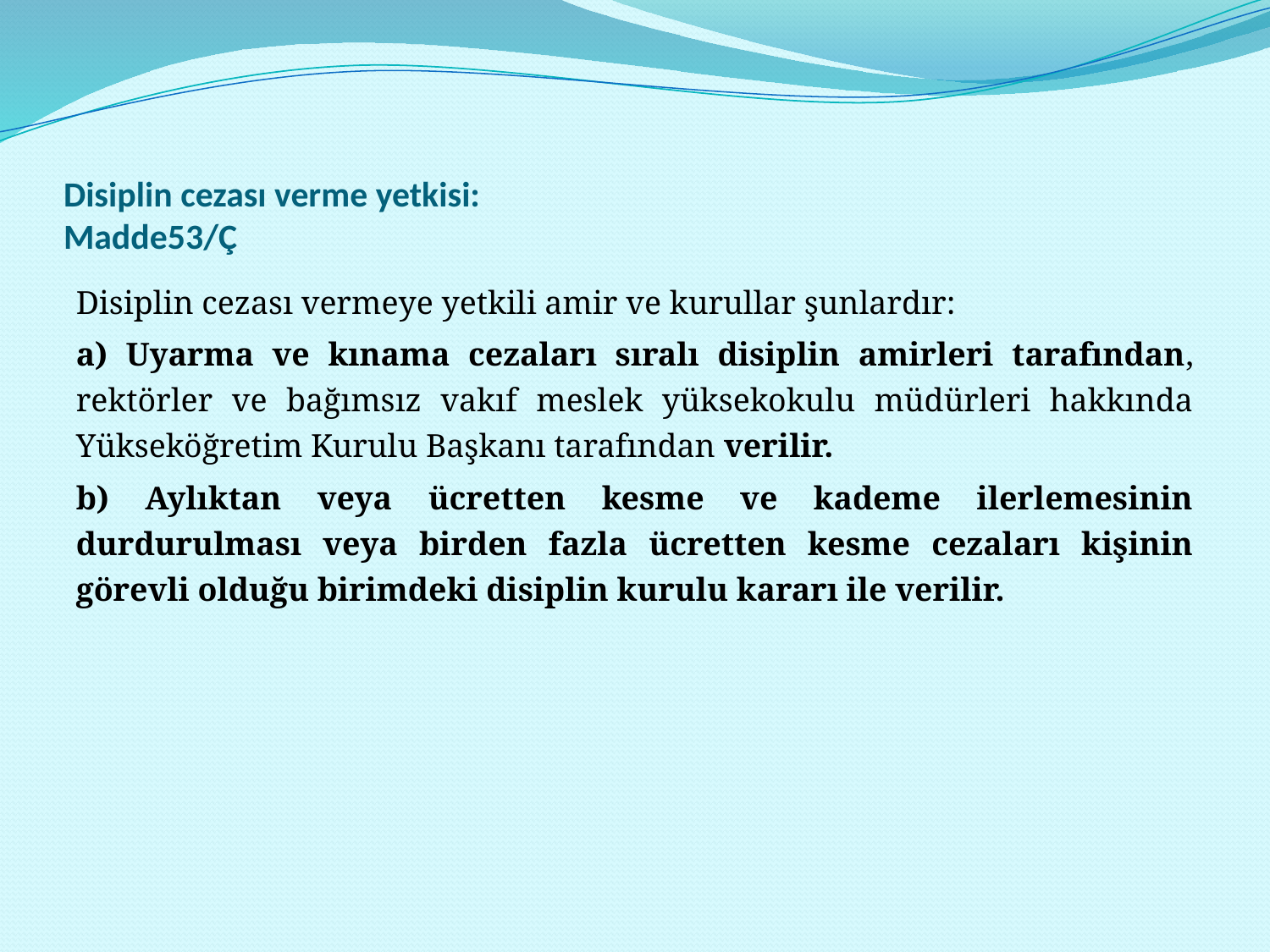

# Disiplin cezası verme yetkisi: Madde53/Ç
Disiplin cezası vermeye yetkili amir ve kurullar şunlardır:
a) Uyarma ve kınama cezaları sıralı disiplin amirleri tarafından, rektörler ve bağımsız vakıf meslek yüksekokulu müdürleri hakkında Yükseköğretim Kurulu Başkanı tarafından verilir.
b) Aylıktan veya ücretten kesme ve kademe ilerlemesinin durdurulması veya birden fazla ücretten kesme cezaları kişinin görevli olduğu birimdeki disiplin kurulu kararı ile verilir.